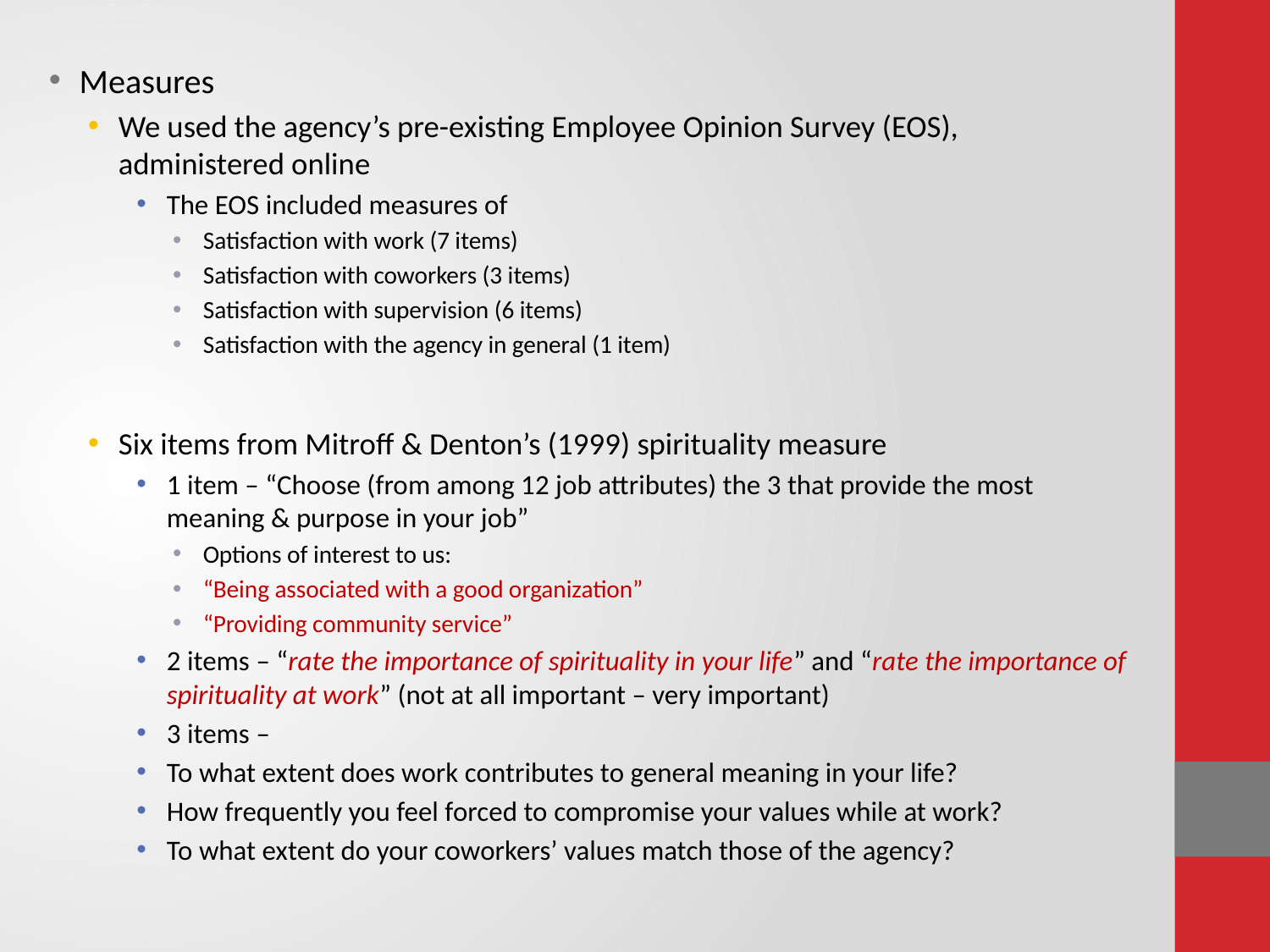

Measures
We used the agency’s pre-existing Employee Opinion Survey (EOS), administered online
The EOS included measures of
Satisfaction with work (7 items)
Satisfaction with coworkers (3 items)
Satisfaction with supervision (6 items)
Satisfaction with the agency in general (1 item)

Six items from Mitroff & Denton’s (1999) spirituality measure
1 item – “Choose (from among 12 job attributes) the 3 that provide the most meaning & purpose in your job”
Options of interest to us:
“Being associated with a good organization”
“Providing community service”
2 items – “rate the importance of spirituality in your life” and “rate the importance of spirituality at work” (not at all important – very important)
3 items –
To what extent does work contributes to general meaning in your life?
How frequently you feel forced to compromise your values while at work?
To what extent do your coworkers’ values match those of the agency?